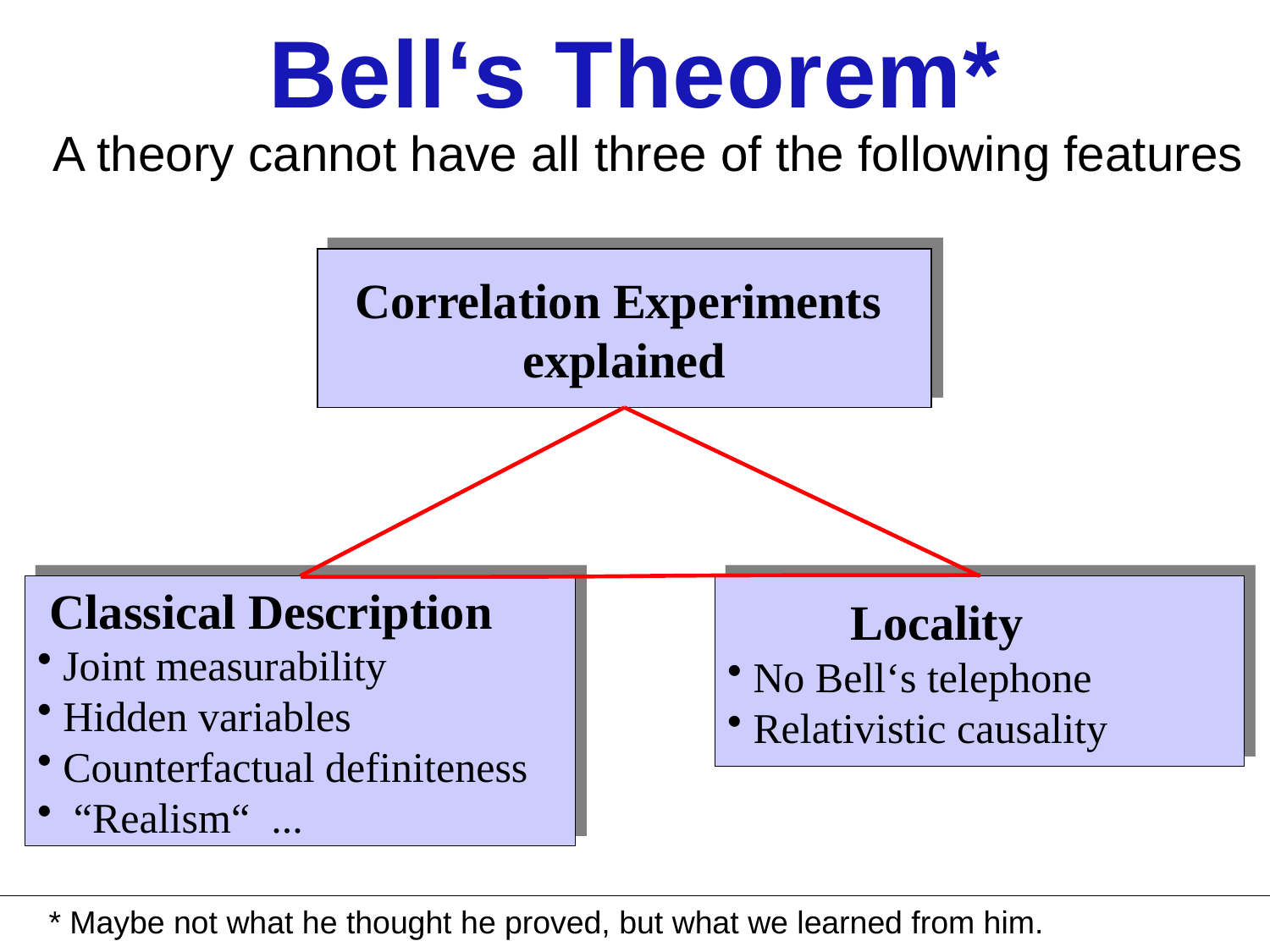

Bell‘s Theorem*
A theory cannot have all three of the following features
Correlation Experiments
explained
 Classical Description
 Joint measurability
 Hidden variables
 Counterfactual definiteness
  “Realism“  ...
          Locality
 No Bell‘s telephone
 Relativistic causality
* Maybe not what he thought he proved, but what we learned from him.